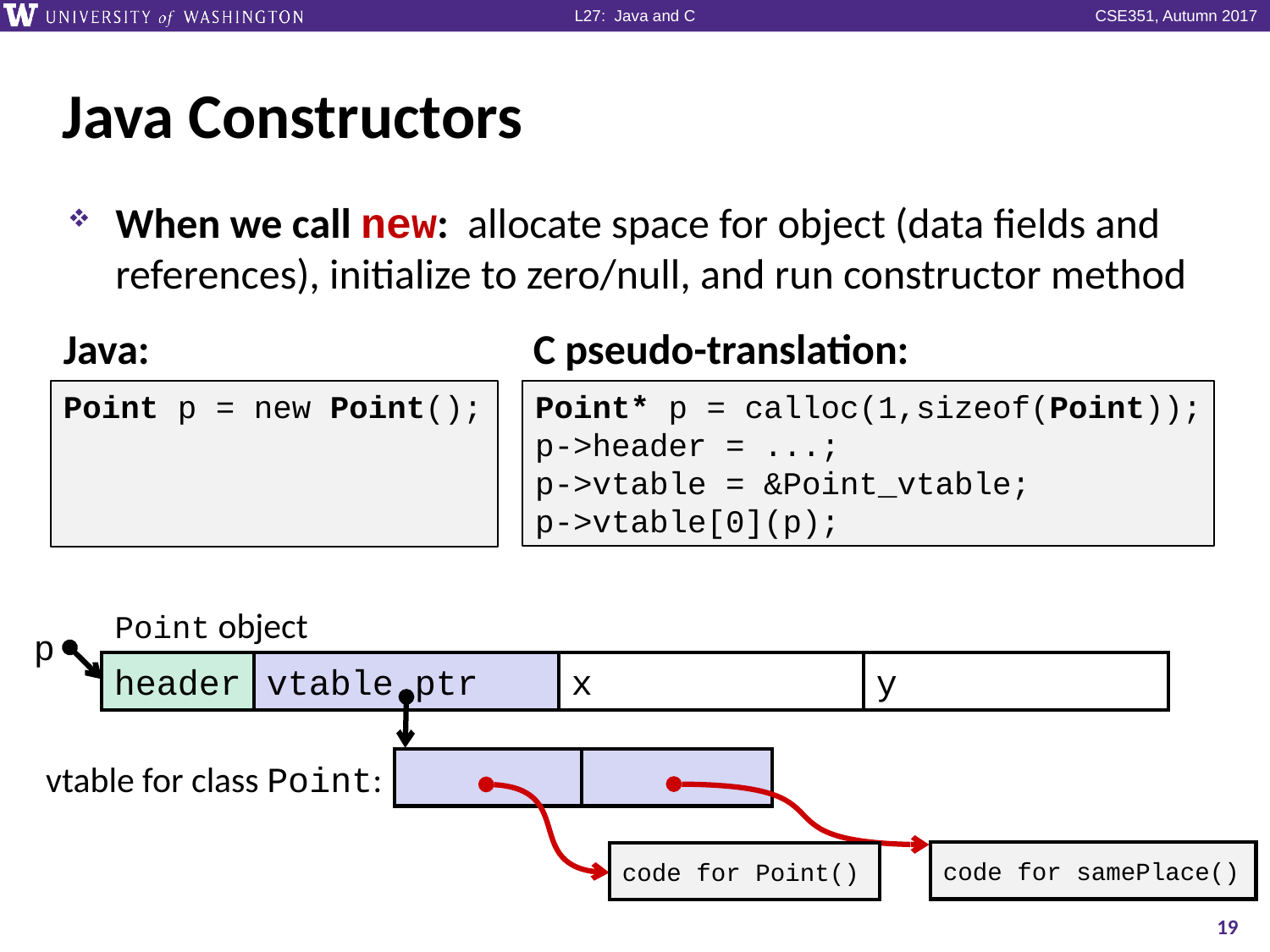

# Java Constructors
When we call new:  allocate space for object (data fields and references), initialize to zero/null, and run constructor method

Java:
C pseudo-translation:
Point p = new Point();
Point* p = calloc(1,sizeof(Point));
p->header = ...;
p->vtable = &Point_vtable;
p->vtable[0](p);
Point object
header
vtable ptr
x
y
p

vtable for class Point:
code for samePlace()
code for Point()
19